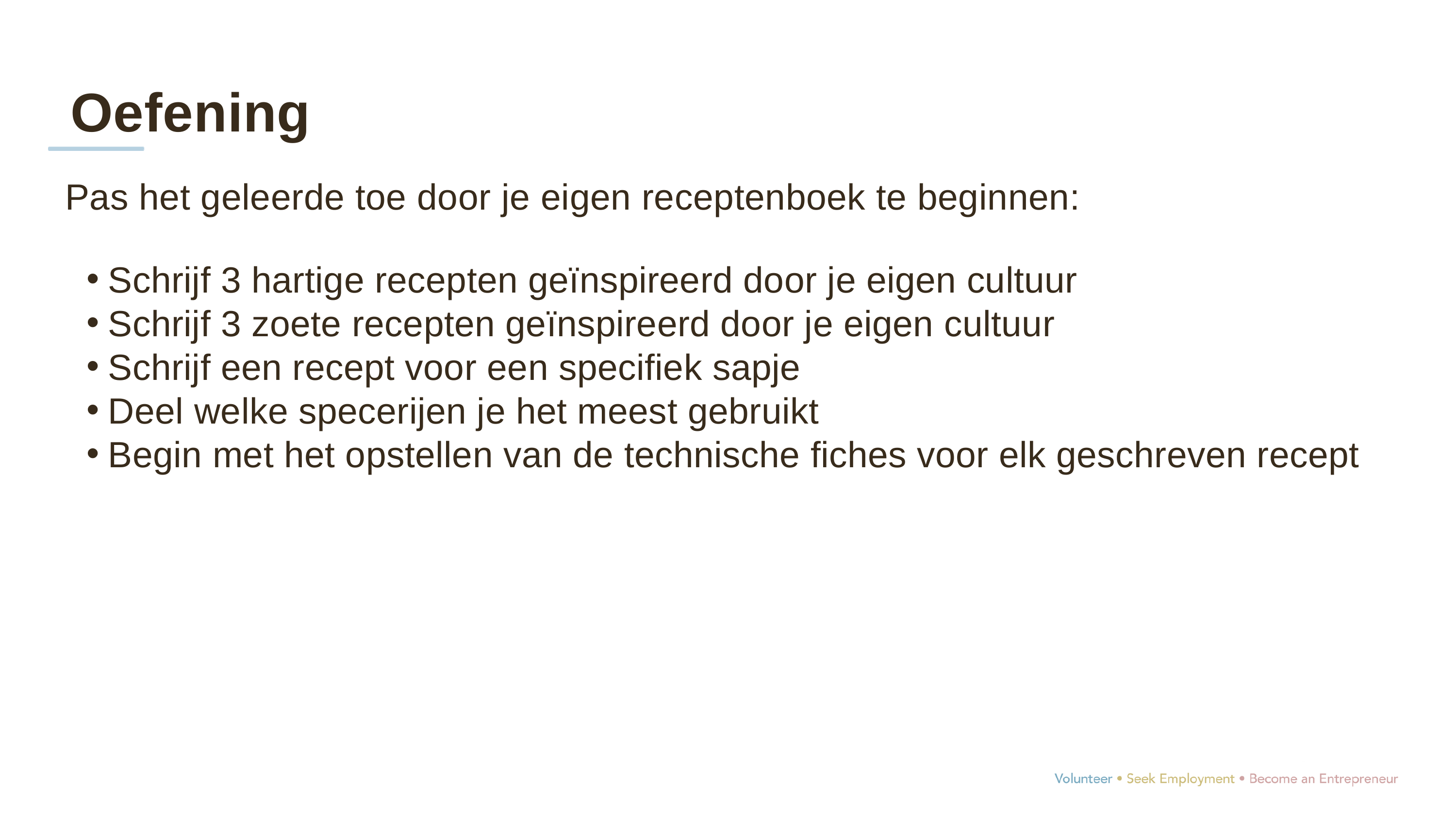

Oefening

Pas het geleerde toe door je eigen receptenboek te beginnen:

Schrijf 3 hartige recepten geïnspireerd door je eigen cultuur
Schrijf 3 zoete recepten geïnspireerd door je eigen cultuur
Schrijf een recept voor een specifiek sapje
Deel welke specerijen je het meest gebruikt
Begin met het opstellen van de technische fiches voor elk geschreven recept